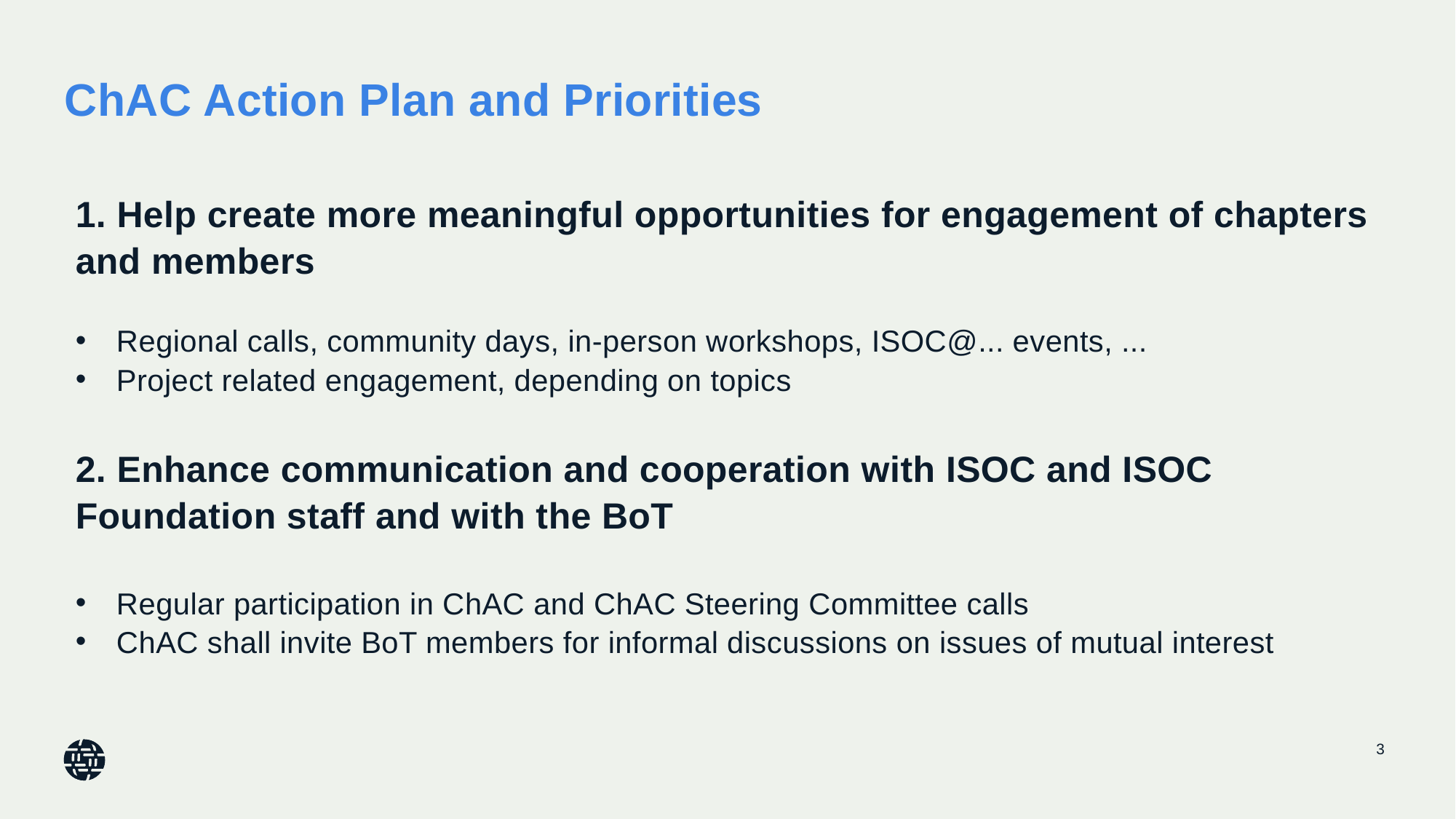

# ChAC Action Plan and Priorities
1. Help create more meaningful opportunities for engagement of chapters and members

Regional calls, community days, in-person workshops, ISOC@... events, ...
Project related engagement, depending on topics

2. Enhance communication and cooperation with ISOC and ISOC Foundation staff and with the BoT

Regular participation in ChAC and ChAC Steering Committee calls
ChAC shall invite BoT members for informal discussions on issues of mutual interest
3